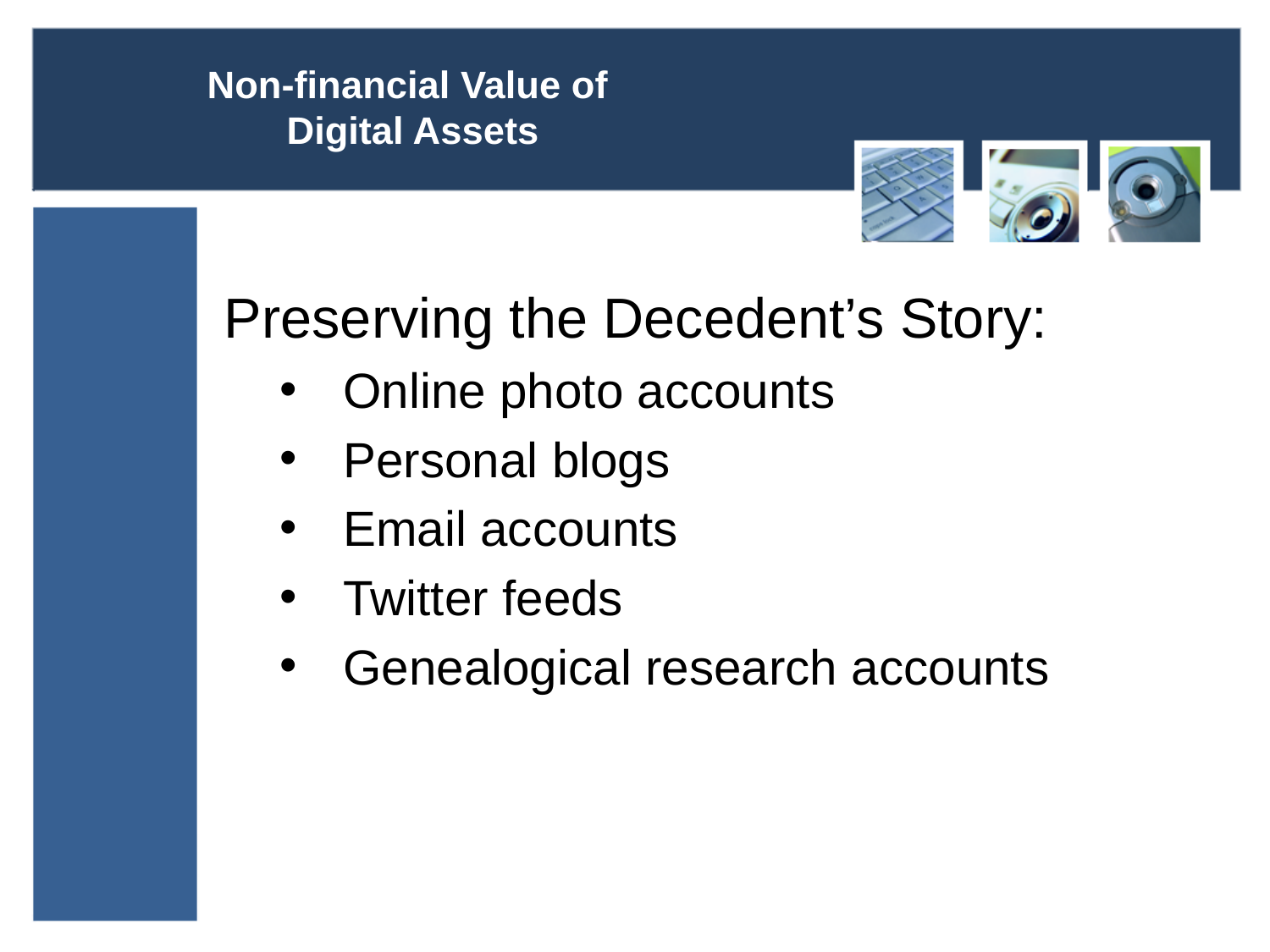

#
Non-financial Value of
Digital Assets
Preserving the Decedent’s Story:
Online photo accounts
Personal blogs
Email accounts
Twitter feeds
Genealogical research accounts